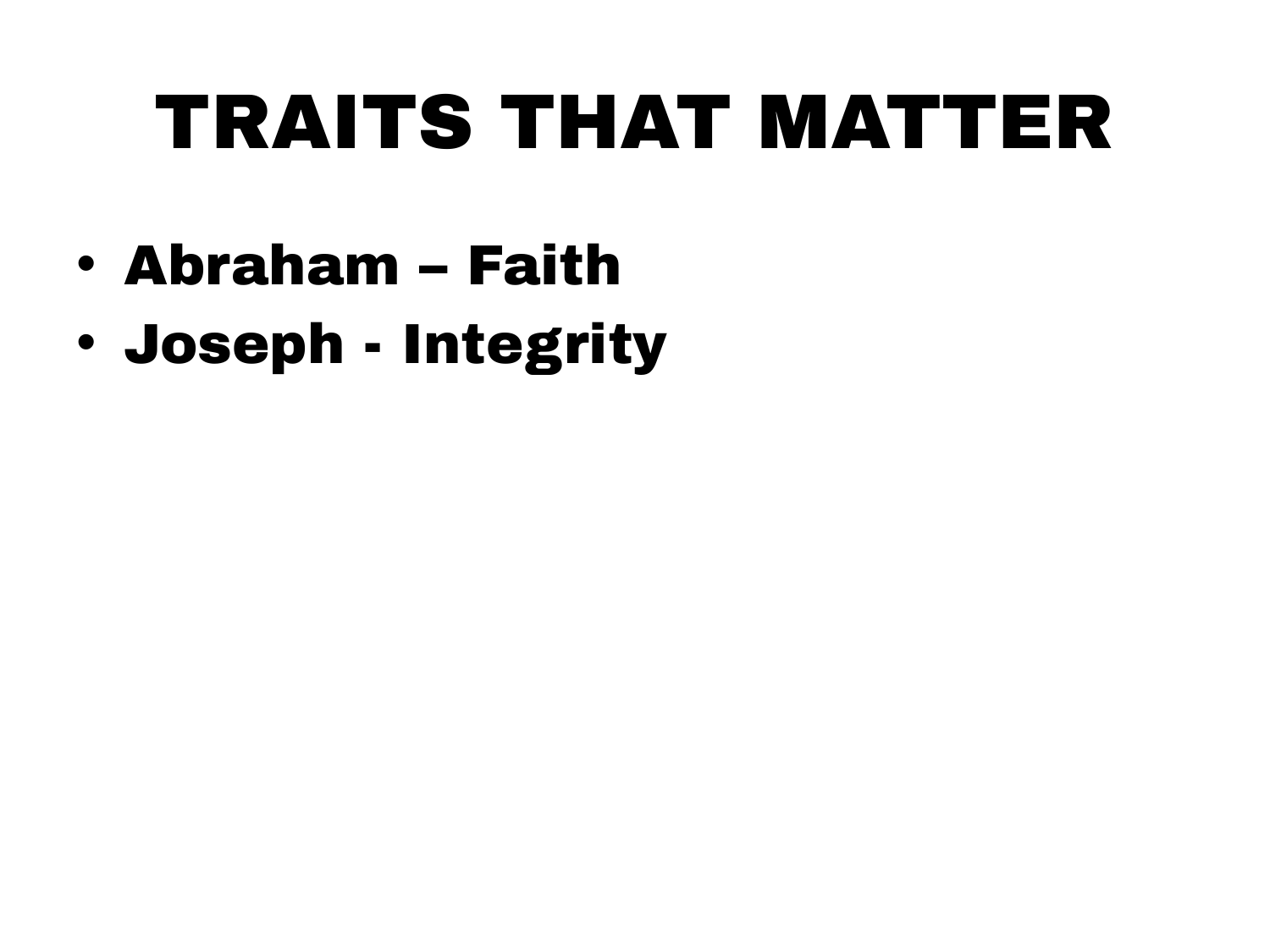

# TRAITS THAT MATTER
Abraham – Faith
Joseph - Integrity